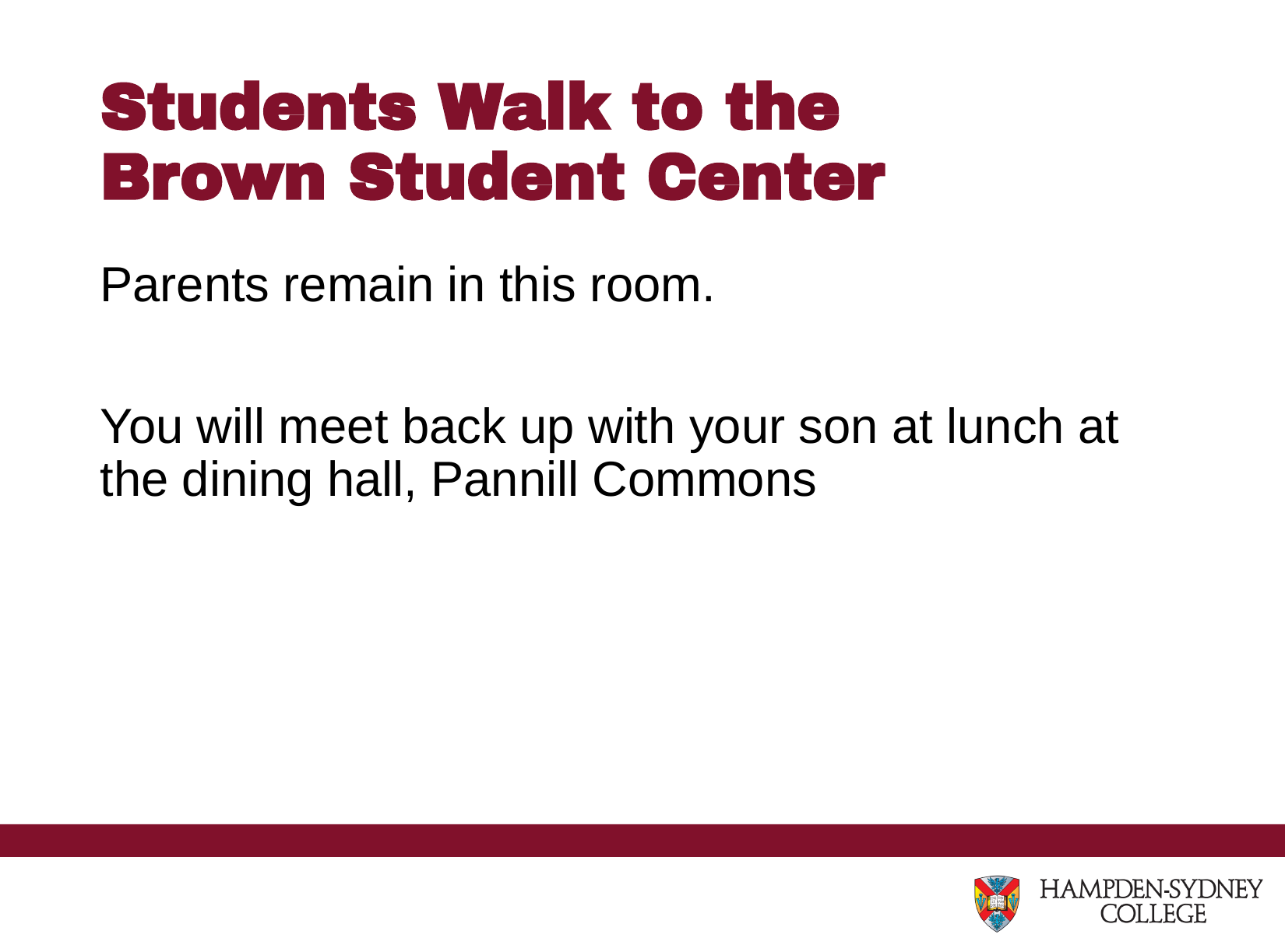

# Students Walk to the Brown Student Center
Parents remain in this room.

You will meet back up with your son at lunch at the dining hall, Pannill Commons